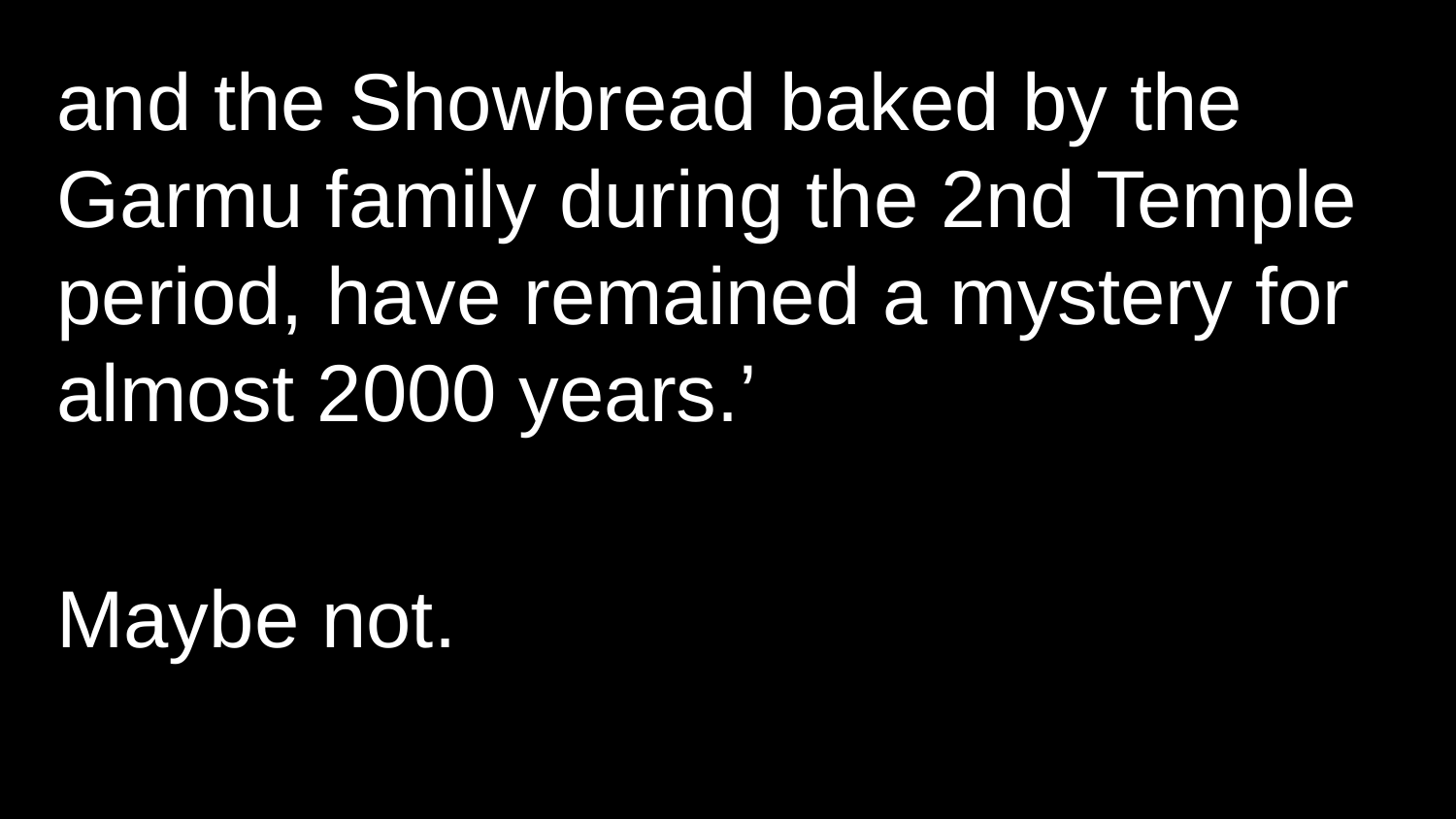

and the Showbread baked by the Garmu family during the 2nd Temple period, have remained a mystery for almost 2000 years.’

Maybe not.